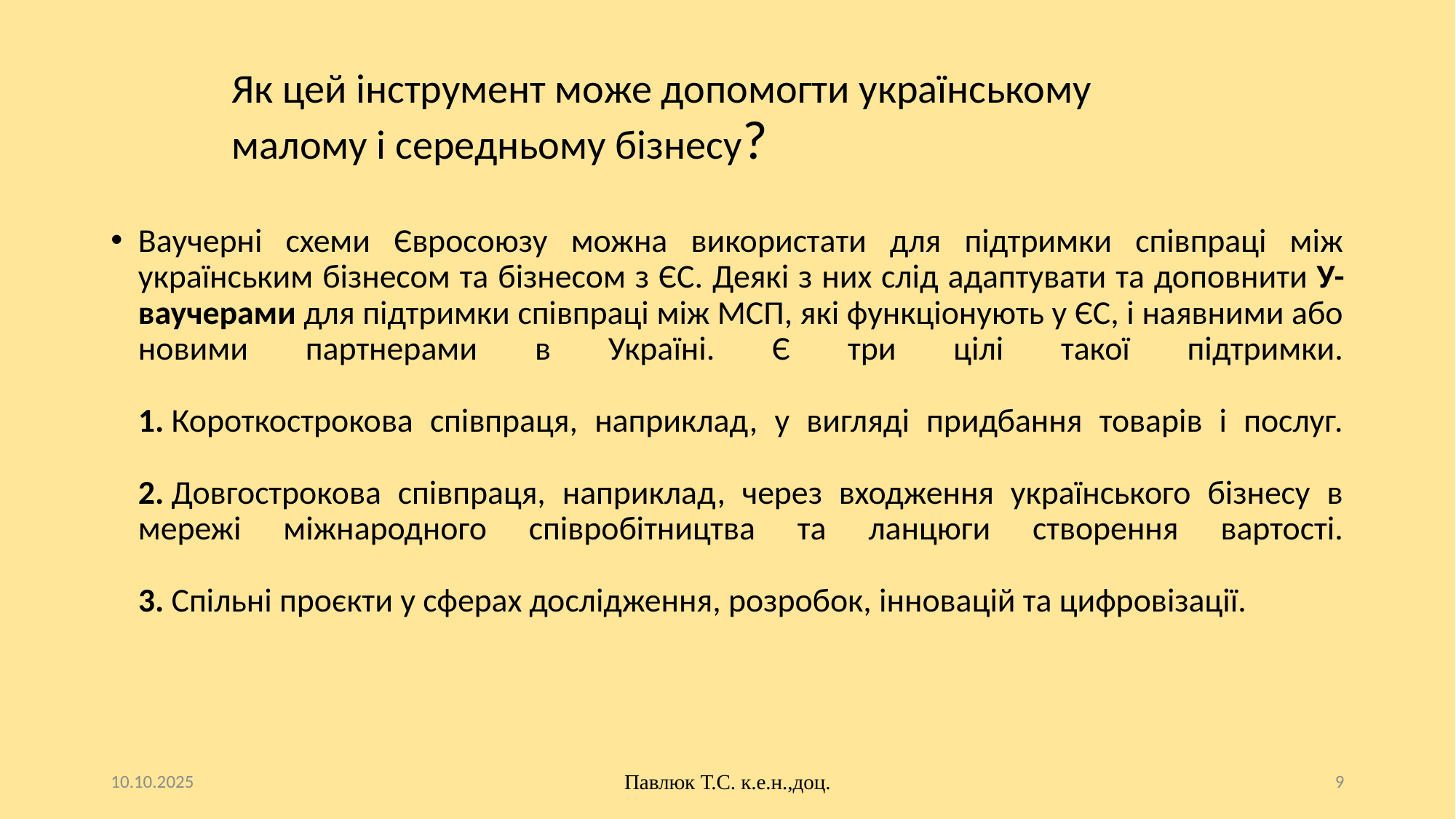

# Як цей інструмент може допомогти українському малому і середньому бізнесу?
Ваучерні схеми Євросоюзу можна використати для підтримки співпраці між українським бізнесом та бізнесом з ЄС. Деякі з них слід адаптувати та доповнити У-ваучерами для підтримки співпраці між МСП, які функціонують у ЄС, і наявними або новими партнерами в Україні. Є три цілі такої підтримки.
1. Короткострокова співпраця, наприклад, у вигляді придбання товарів і послуг.
2. Довгострокова співпраця, наприклад, через входження українського бізнесу в мережі міжнародного співробітництва та ланцюги створення вартості.
3. Спільні проєкти у сферах дослідження, розробок, інновацій та цифровізації.

10.10.2025
Павлюк Т.С. к.е.н.,доц.
9